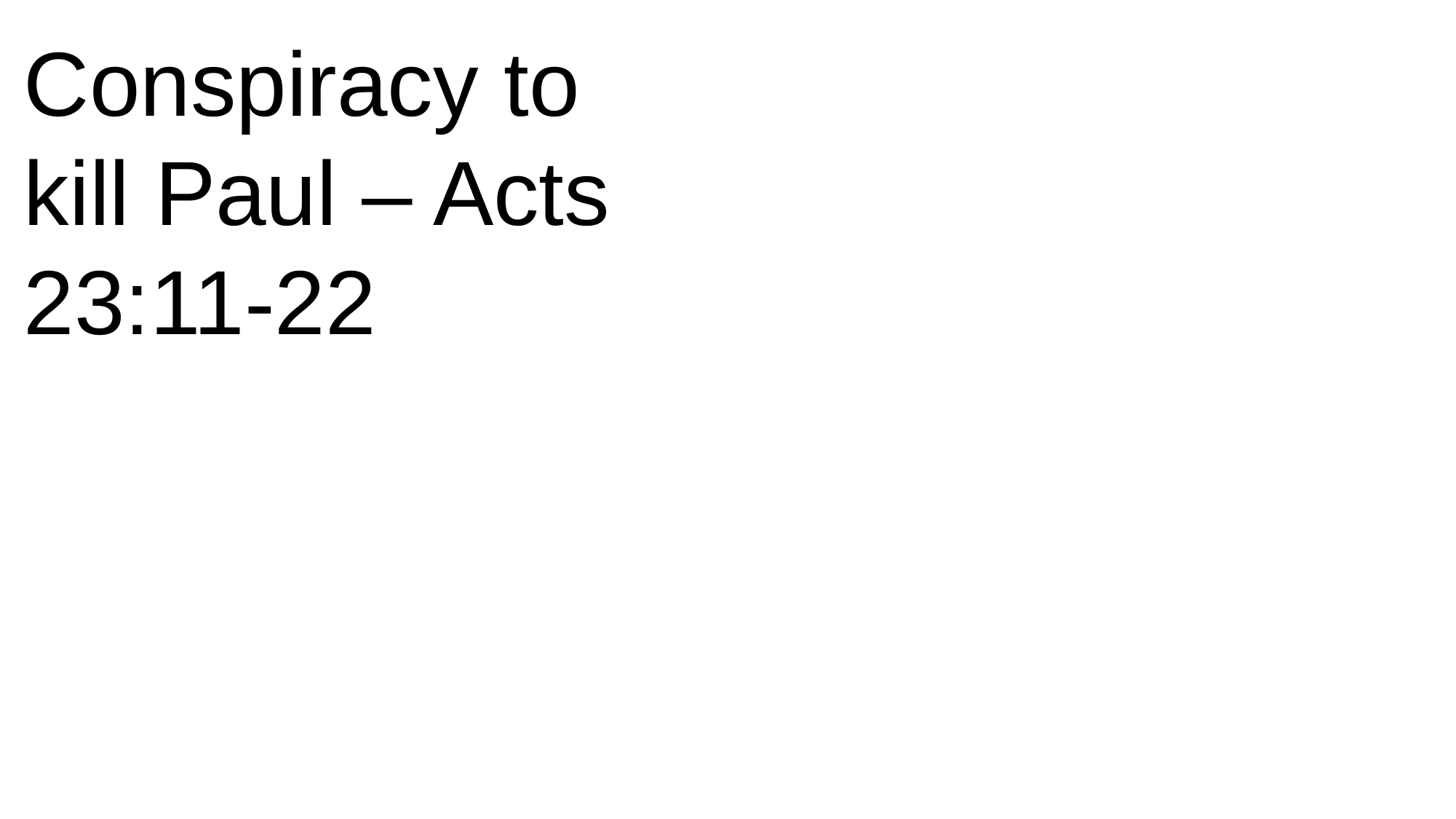

Conspiracy to kill Paul – Acts 23:11-22